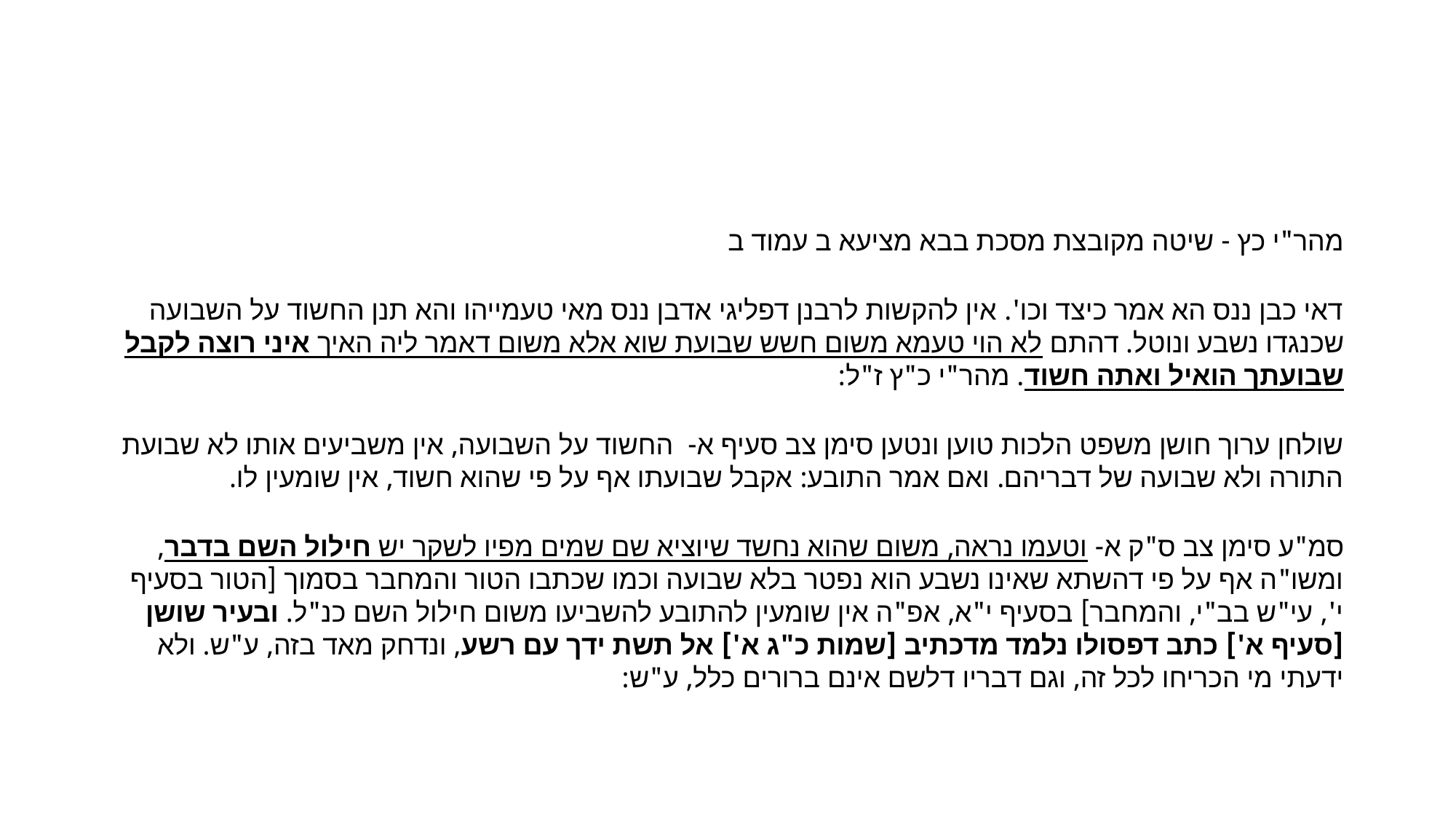

#
מהר"י כץ - שיטה מקובצת מסכת בבא מציעא ב עמוד ב
דאי כבן ננס הא אמר כיצד וכו'. אין להקשות לרבנן דפליגי אדבן ננס מאי טעמייהו והא תנן החשוד על השבועה שכנגדו נשבע ונוטל. דהתם לא הוי טעמא משום חשש שבועת שוא אלא משום דאמר ליה האיך איני רוצה לקבל שבועתך הואיל ואתה חשוד. מהר"י כ"ץ ז"ל:
שולחן ערוך חושן משפט הלכות טוען ונטען סימן צב סעיף א-  החשוד על השבועה, אין משביעים אותו לא שבועת התורה ולא שבועה של דבריהם. ואם אמר התובע: אקבל שבועתו אף על פי שהוא חשוד, אין שומעין לו.
סמ"ע סימן צב ס"ק א- וטעמו נראה, משום שהוא נחשד שיוציא שם שמים מפיו לשקר יש חילול השם בדבר, ומשו"ה אף על פי דהשתא שאינו נשבע הוא נפטר בלא שבועה וכמו שכתבו הטור והמחבר בסמוך [הטור בסעיף י', עי"ש בב"י, והמחבר] בסעיף י"א, אפ"ה אין שומעין להתובע להשביעו משום חילול השם כנ"ל. ובעיר שושן [סעיף א'] כתב דפסולו נלמד מדכתיב [שמות כ"ג א'] אל תשת ידך עם רשע, ונדחק מאד בזה, ע"ש. ולא ידעתי מי הכריחו לכל זה, וגם דבריו דלשם אינם ברורים כלל, ע"ש: